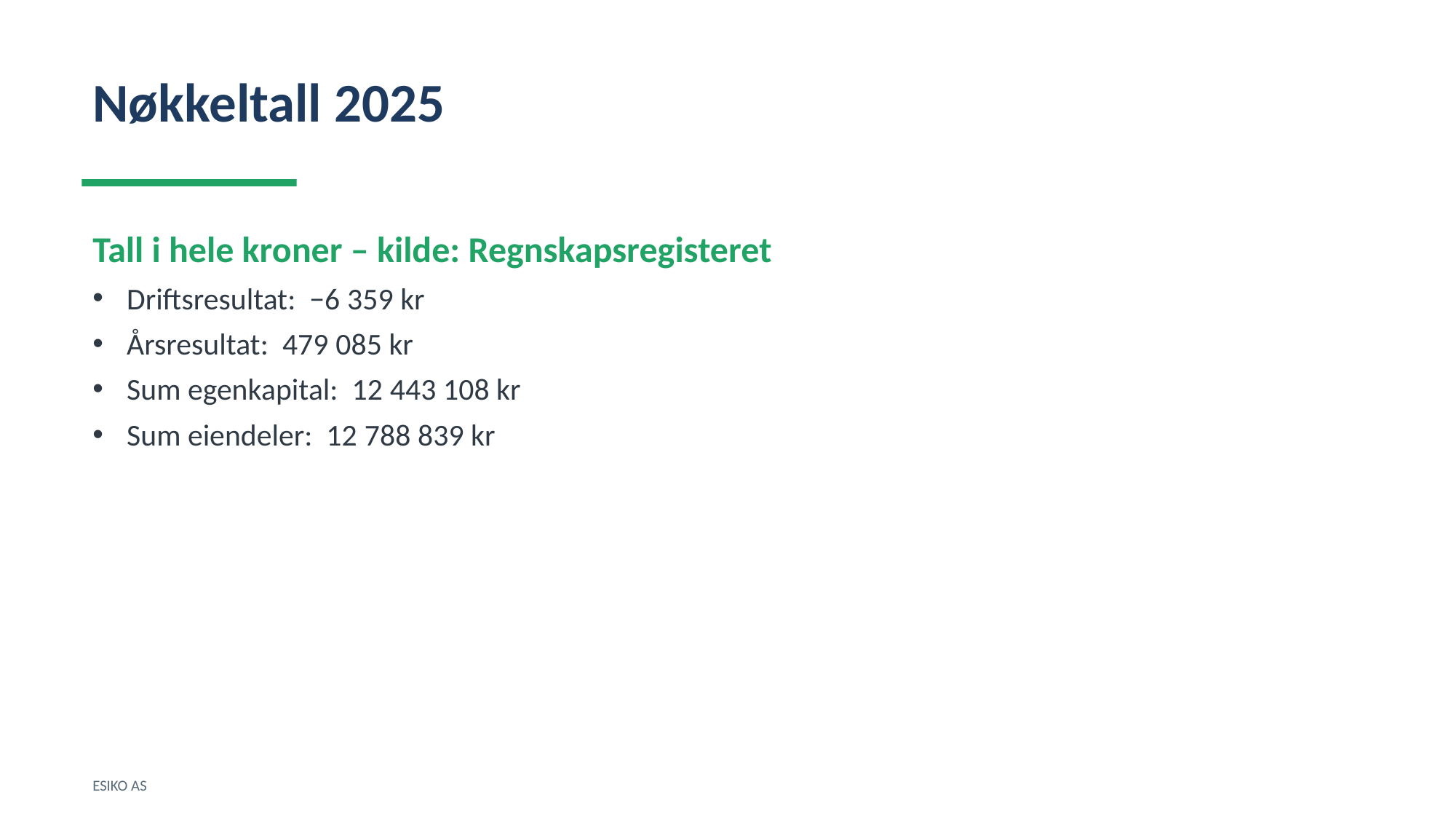

Nøkkeltall 2025

Tall i hele kroner – kilde: Regnskapsregisteret
Driftsresultat:  −6 359 kr
Årsresultat:  479 085 kr
Sum egenkapital:  12 443 108 kr
Sum eiendeler:  12 788 839 kr
ESIKO AS